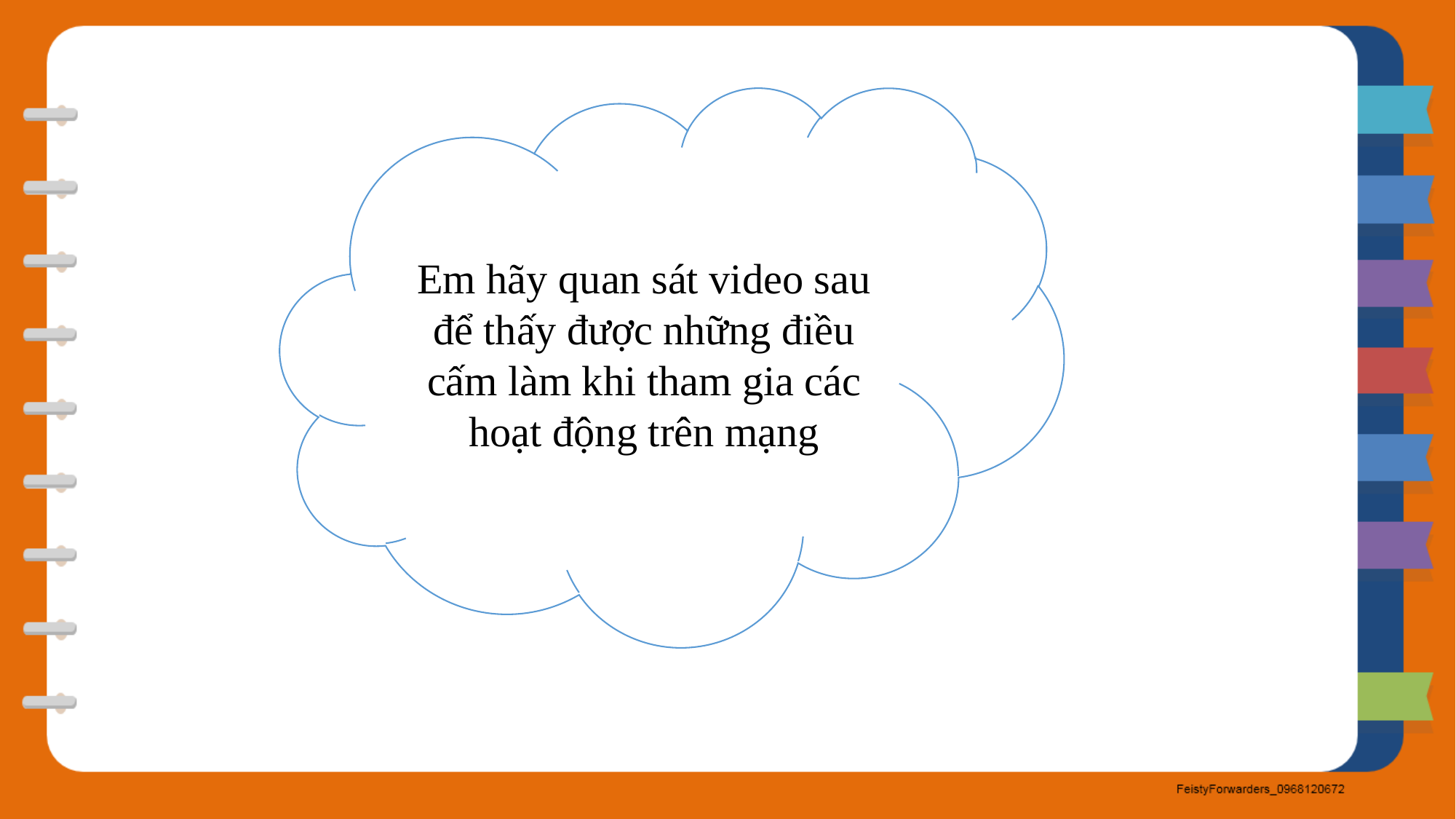

Em hãy quan sát video sau để thấy được những điều cấm làm khi tham gia các hoạt động trên mạng